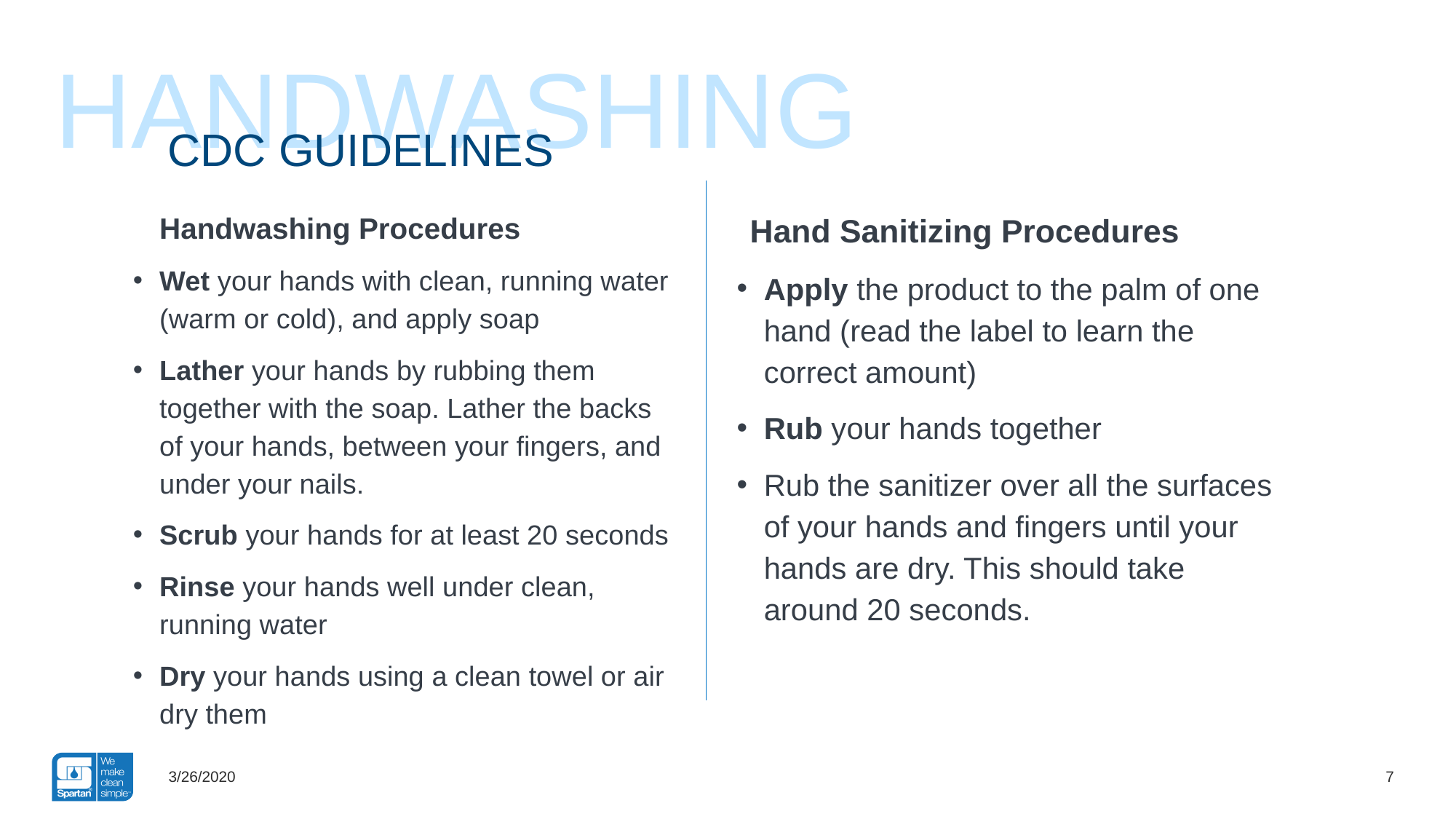

Handwashing
# CDC Guidelines
Handwashing Procedures
Wet your hands with clean, running water (warm or cold), and apply soap
Lather your hands by rubbing them together with the soap. Lather the backs of your hands, between your fingers, and under your nails.
Scrub your hands for at least 20 seconds
Rinse your hands well under clean, running water
Dry your hands using a clean towel or air dry them

Hand Sanitizing Procedures
Apply the product to the palm of one hand (read the label to learn the correct amount)
Rub your hands together
Rub the sanitizer over all the surfaces of your hands and fingers until your hands are dry. This should take around 20 seconds.

3/26/2020
7